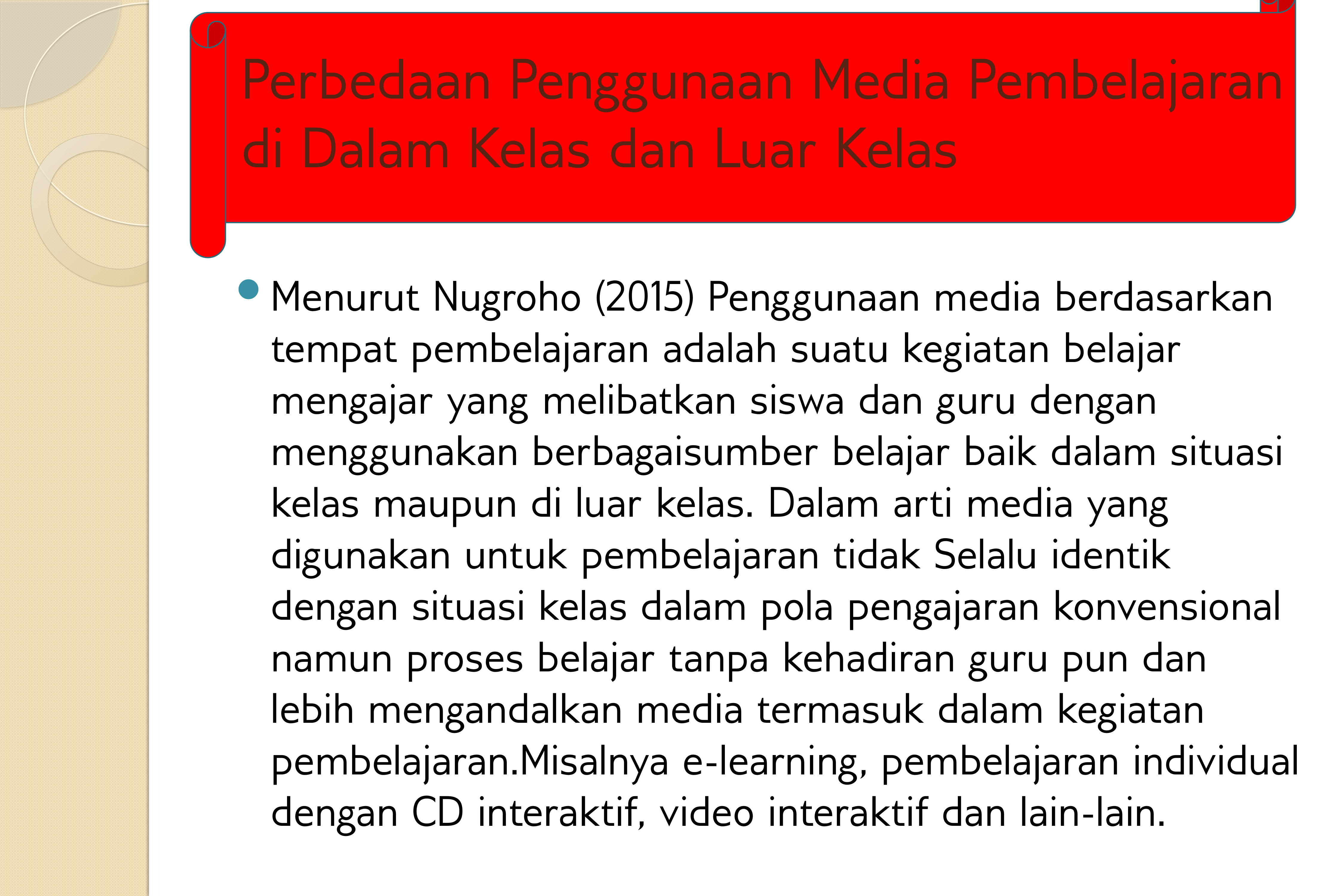

# Perbedaan Penggunaan Media Pembelajaran di Dalam Kelas dan Luar Kelas
Menurut Nugroho (2015) Penggunaan media berdasarkan tempat pembelajaran adalah suatu kegiatan belajar mengajar yang melibatkan siswa dan guru dengan menggunakan berbagaisumber belajar baik dalam situasi kelas maupun di luar kelas. Dalam arti media yang digunakan untuk pembelajaran tidak Selalu identik dengan situasi kelas dalam pola pengajaran konvensional namun proses belajar tanpa kehadiran guru pun dan lebih mengandalkan media termasuk dalam kegiatan pembelajaran.Misalnya e-learning, pembelajaran individual dengan CD interaktif, video interaktif dan lain-lain.